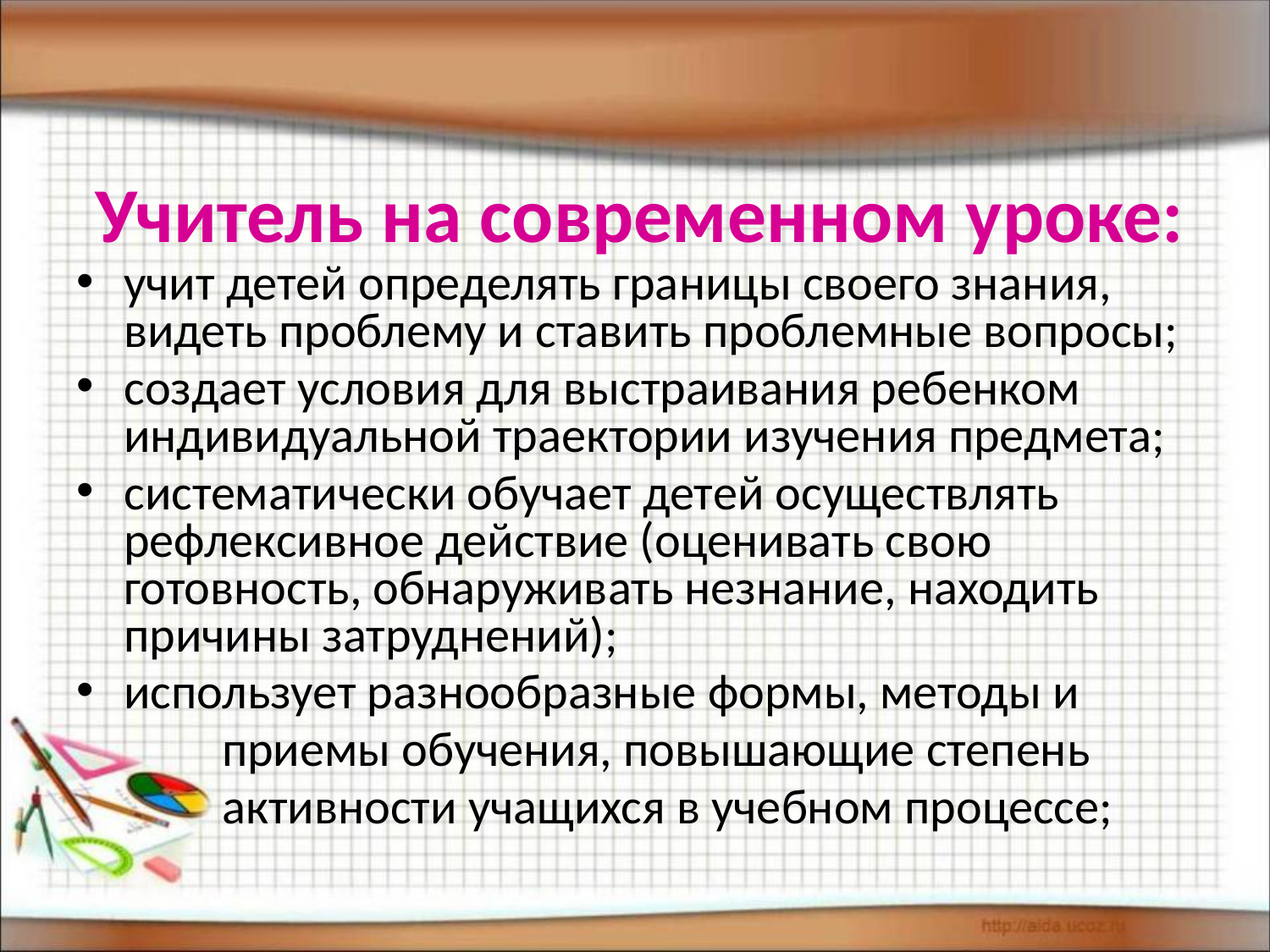

# Учитель на современном уроке:
учит детей определять границы своего знания, видеть проблему и ставить проблемные вопросы;
создает условия для выстраивания ребенком индивидуальной траектории изучения предмета;
систематически обучает детей осуществлять рефлексивное действие (оценивать свою готовность, обнаруживать незнание, находить причины затруднений);
использует разнообразные формы, методы и
             приемы обучения, повышающие степень
             активности учащихся в учебном процессе;